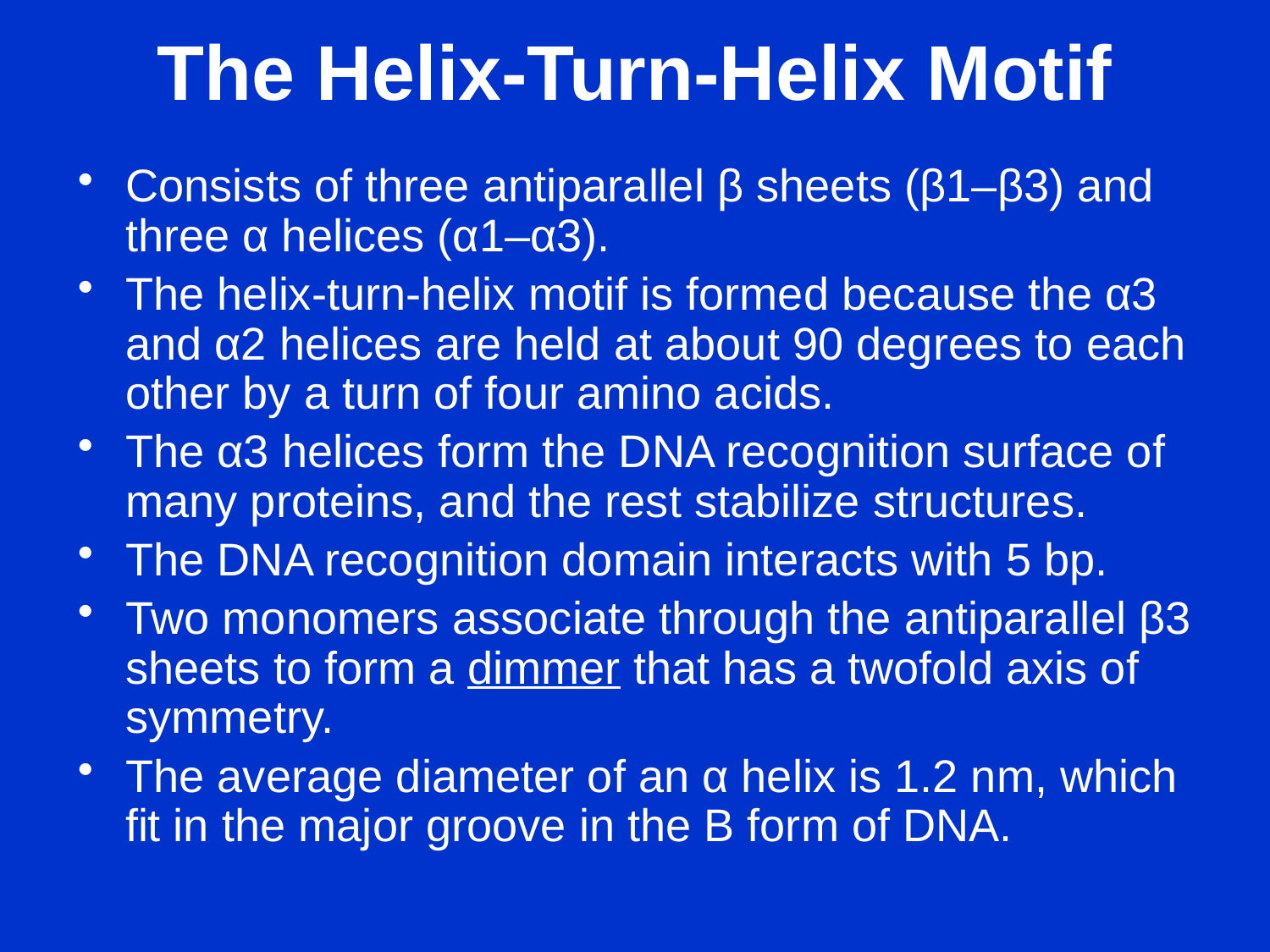

# The Helix-Turn-Helix Motif
Consists of three antiparallel β sheets (β1–β3) and three α helices (α1–α3).
The helix-turn-helix motif is formed because the α3 and α2 helices are held at about 90 degrees to each other by a turn of four amino acids.
The α3 helices form the DNA recognition surface of many proteins, and the rest stabilize structures.
The DNA recognition domain interacts with 5 bp.
Two monomers associate through the antiparallel β3 sheets to form a dimmer that has a twofold axis of symmetry.
The average diameter of an α helix is 1.2 nm, which fit in the major groove in the B form of DNA.